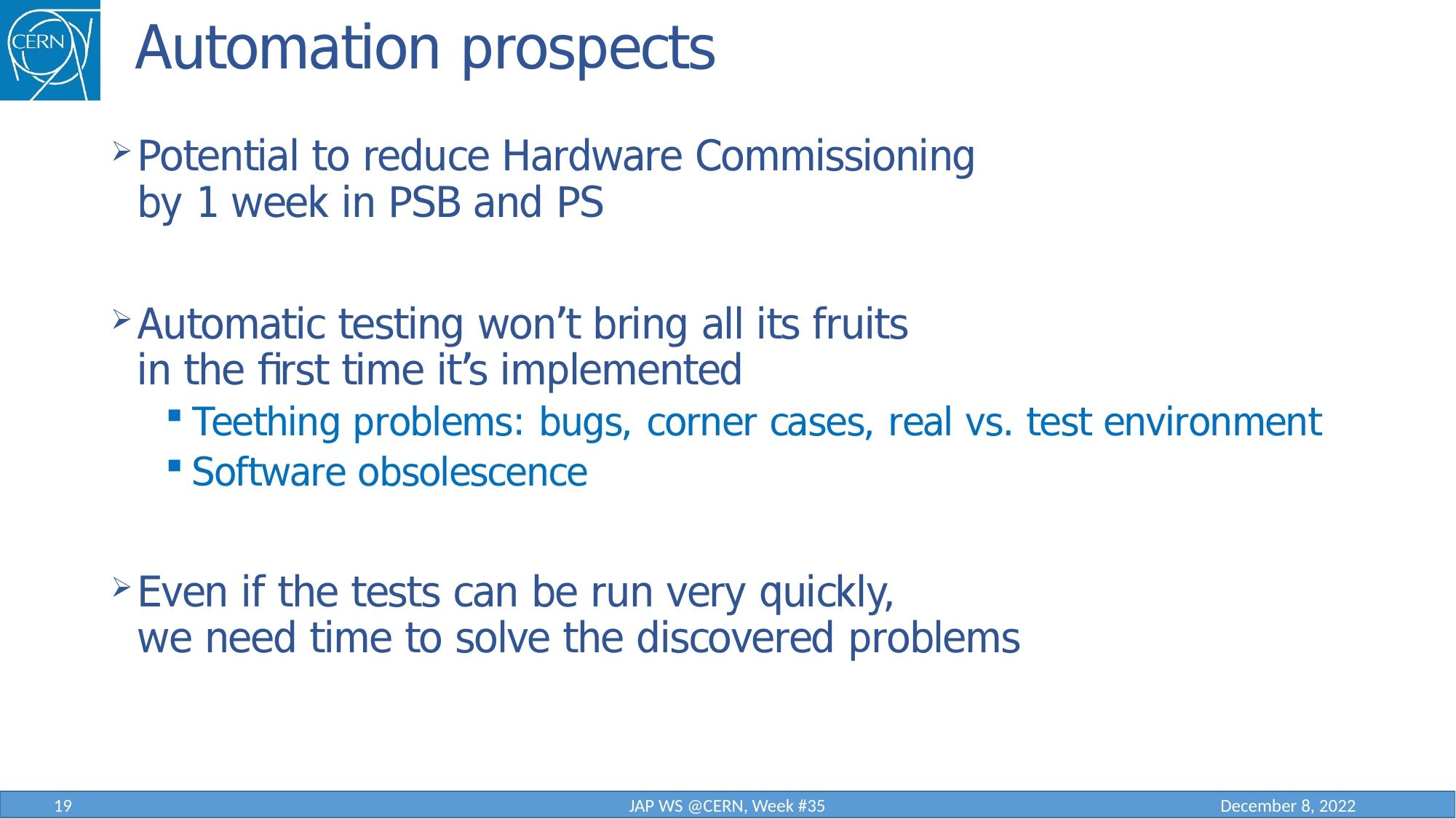

# Automation prospects
Potential to reduce Hardware Commissioning
by 1 week in PSB and PS

Automatic testing won’t bring all its fruits
in the first time it’s implemented
Teething problems: bugs, corner cases, real vs. test environment
Software obsolescence

Even if the tests can be run very quickly,
we need time to solve the discovered problems
19
JAP WS @CERN, Week #35
December 8, 2022